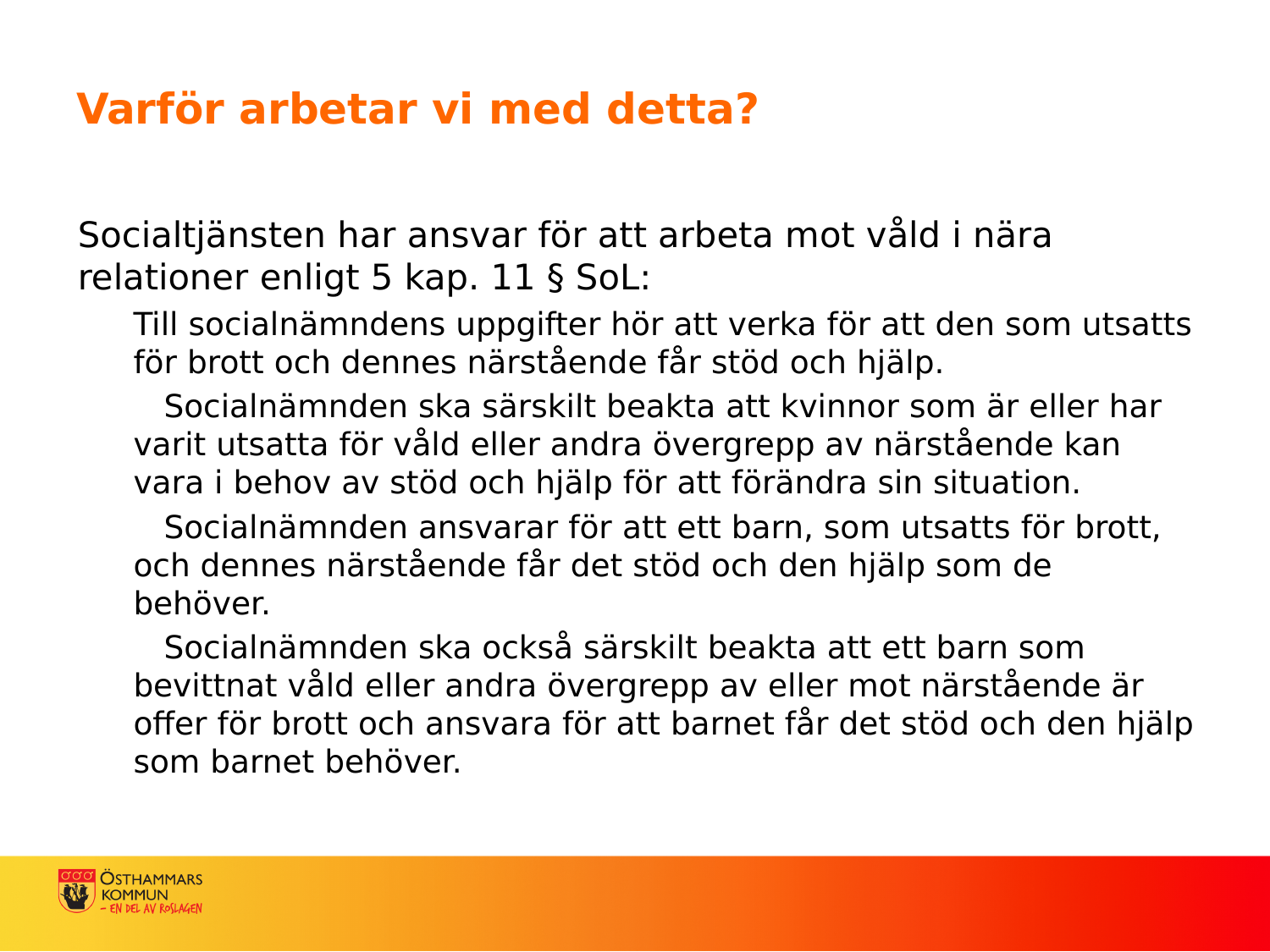

# Varför arbetar vi med detta?

Socialtjänsten har ansvar för att arbeta mot våld i nära relationer enligt 5 kap. 11 § SoL:
Till socialnämndens uppgifter hör att verka för att den som utsatts för brott och dennes närstående får stöd och hjälp.
   Socialnämnden ska särskilt beakta att kvinnor som är eller har varit utsatta för våld eller andra övergrepp av närstående kan vara i behov av stöd och hjälp för att förändra sin situation.
   Socialnämnden ansvarar för att ett barn, som utsatts för brott, och dennes närstående får det stöd och den hjälp som de behöver.
   Socialnämnden ska också särskilt beakta att ett barn som bevittnat våld eller andra övergrepp av eller mot närstående är offer för brott och ansvara för att barnet får det stöd och den hjälp som barnet behöver.